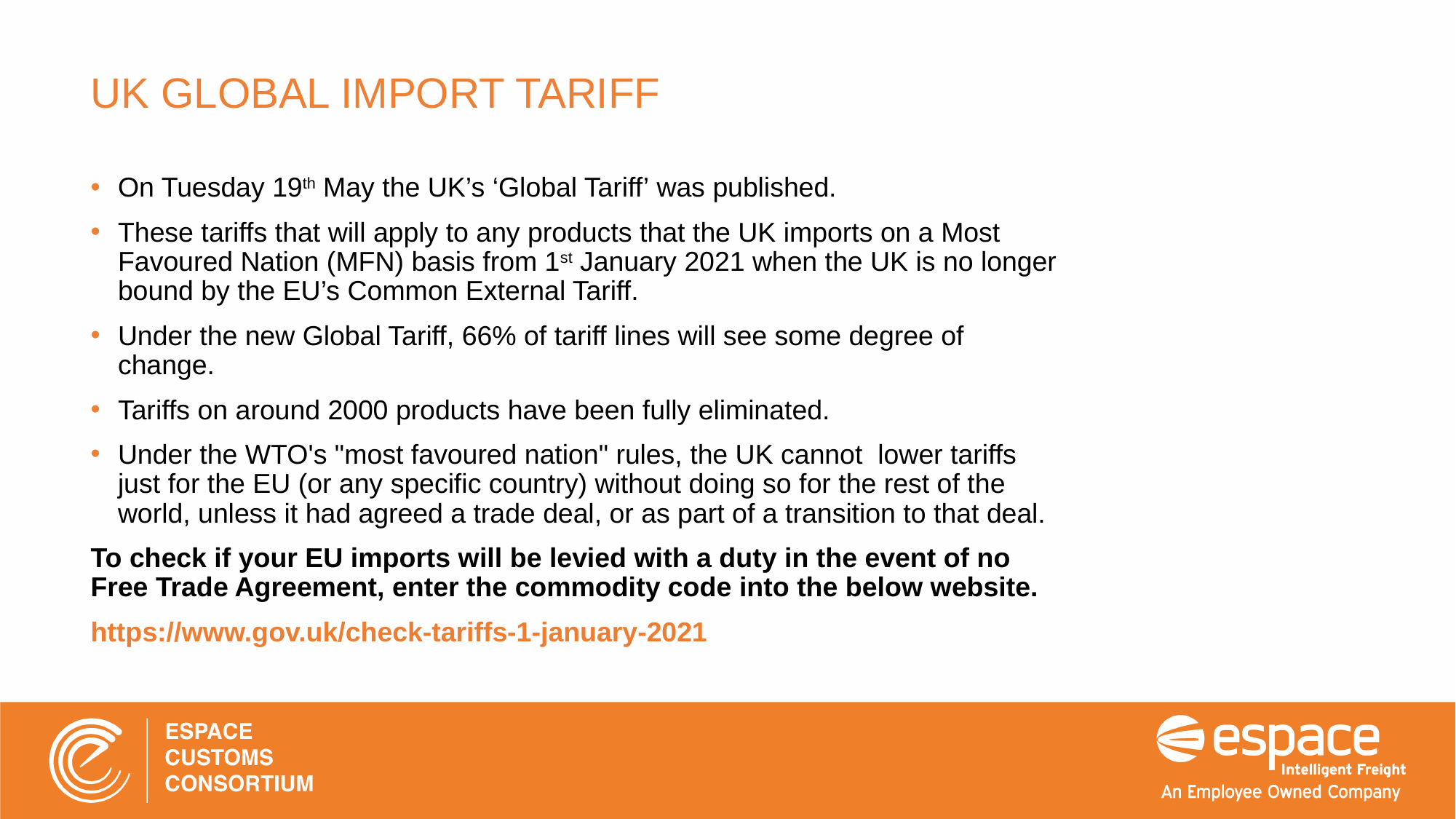

# UK GLOBAL IMPORT TARIFF
On Tuesday 19th May the UK’s ‘Global Tariff’ was published.
These tariffs that will apply to any products that the UK imports on a Most Favoured Nation (MFN) basis from 1st January 2021 when the UK is no longer bound by the EU’s Common External Tariff.
Under the new Global Tariff, 66% of tariff lines will see some degree of change.
Tariffs on around 2000 products have been fully eliminated.
Under the WTO's "most favoured nation" rules, the UK cannot  lower tariffs just for the EU (or any specific country) without doing so for the rest of the world, unless it had agreed a trade deal, or as part of a transition to that deal.
To check if your EU imports will be levied with a duty in the event of no Free Trade Agreement, enter the commodity code into the below website.
https://www.gov.uk/check-tariffs-1-january-2021